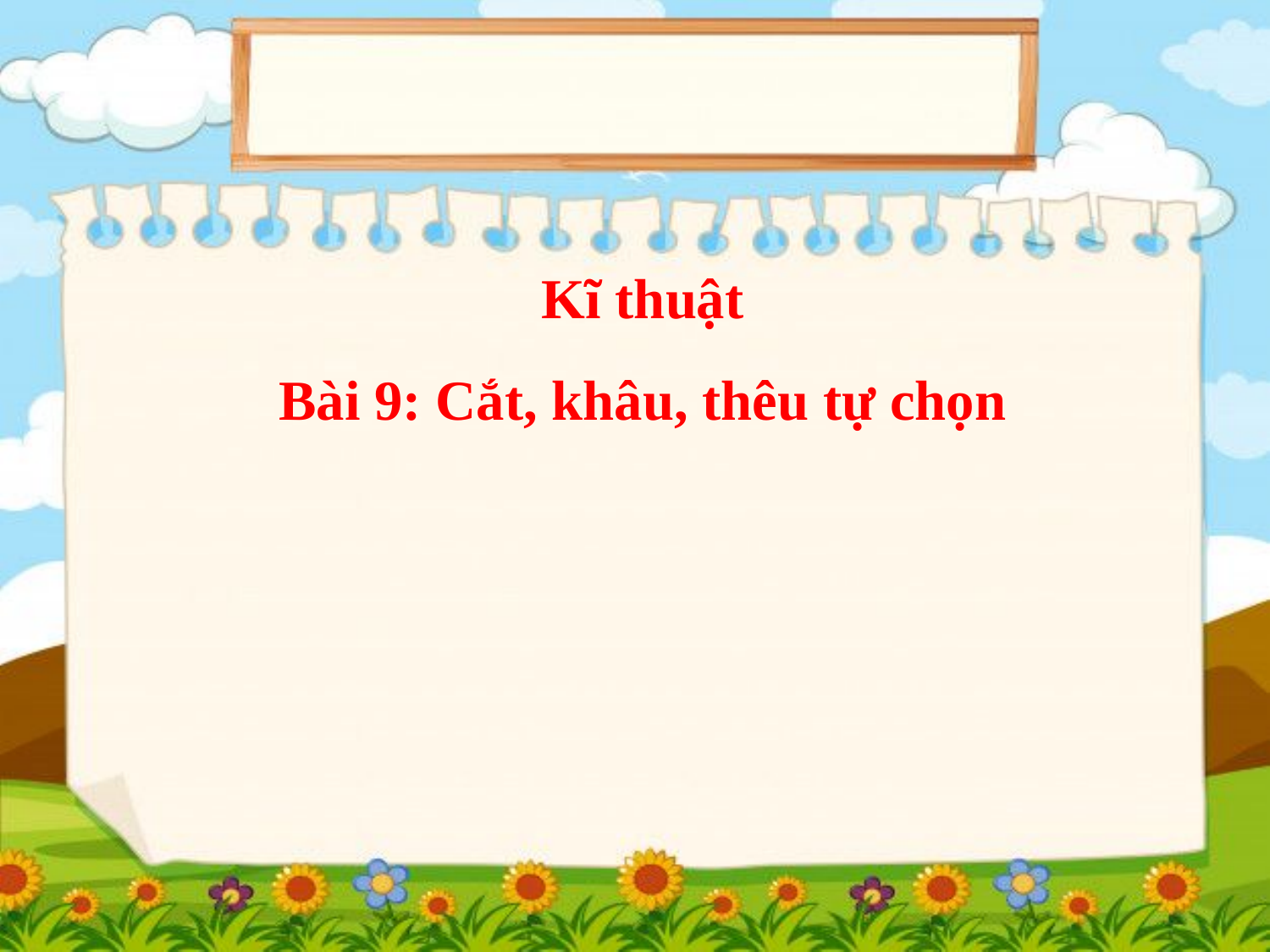

Kĩ thuật
Bài 9: Cắt, khâu, thêu tự chọn